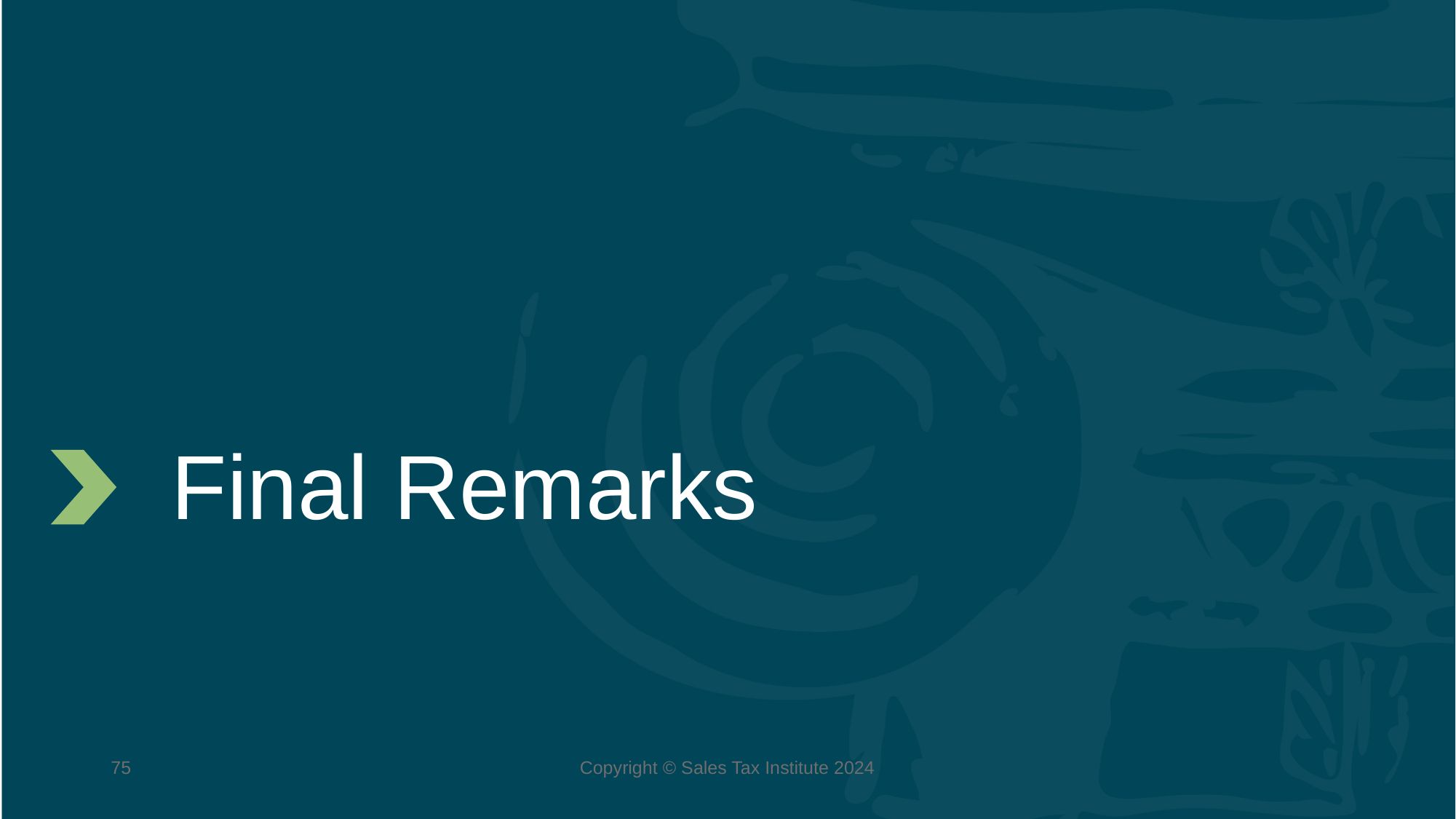

# Final Remarks

75
Copyright © Sales Tax Institute 2024